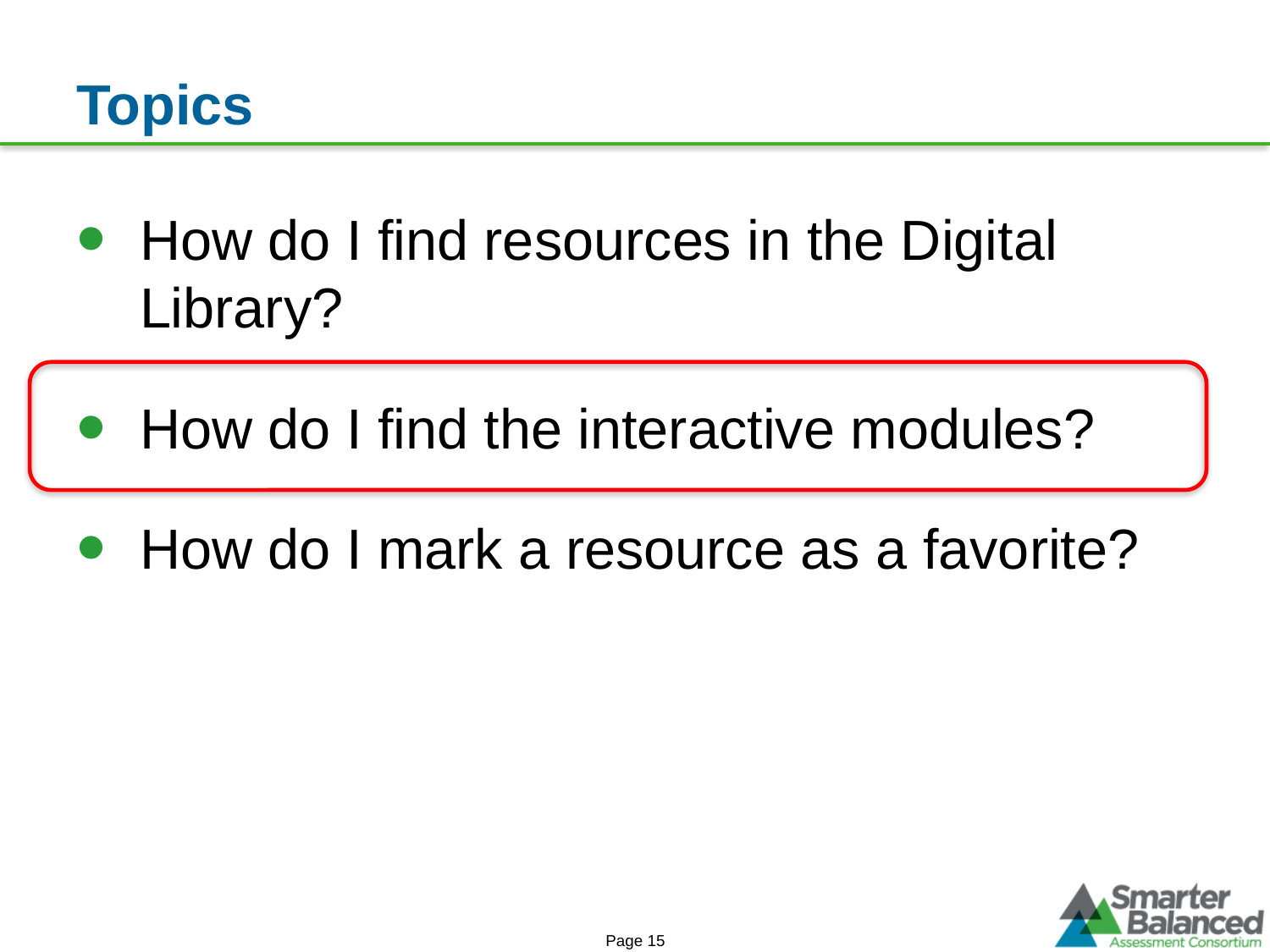

# Topics
How do I find resources in the Digital Library?
How do I find the interactive modules?
How do I mark a resource as a favorite?

Page 15